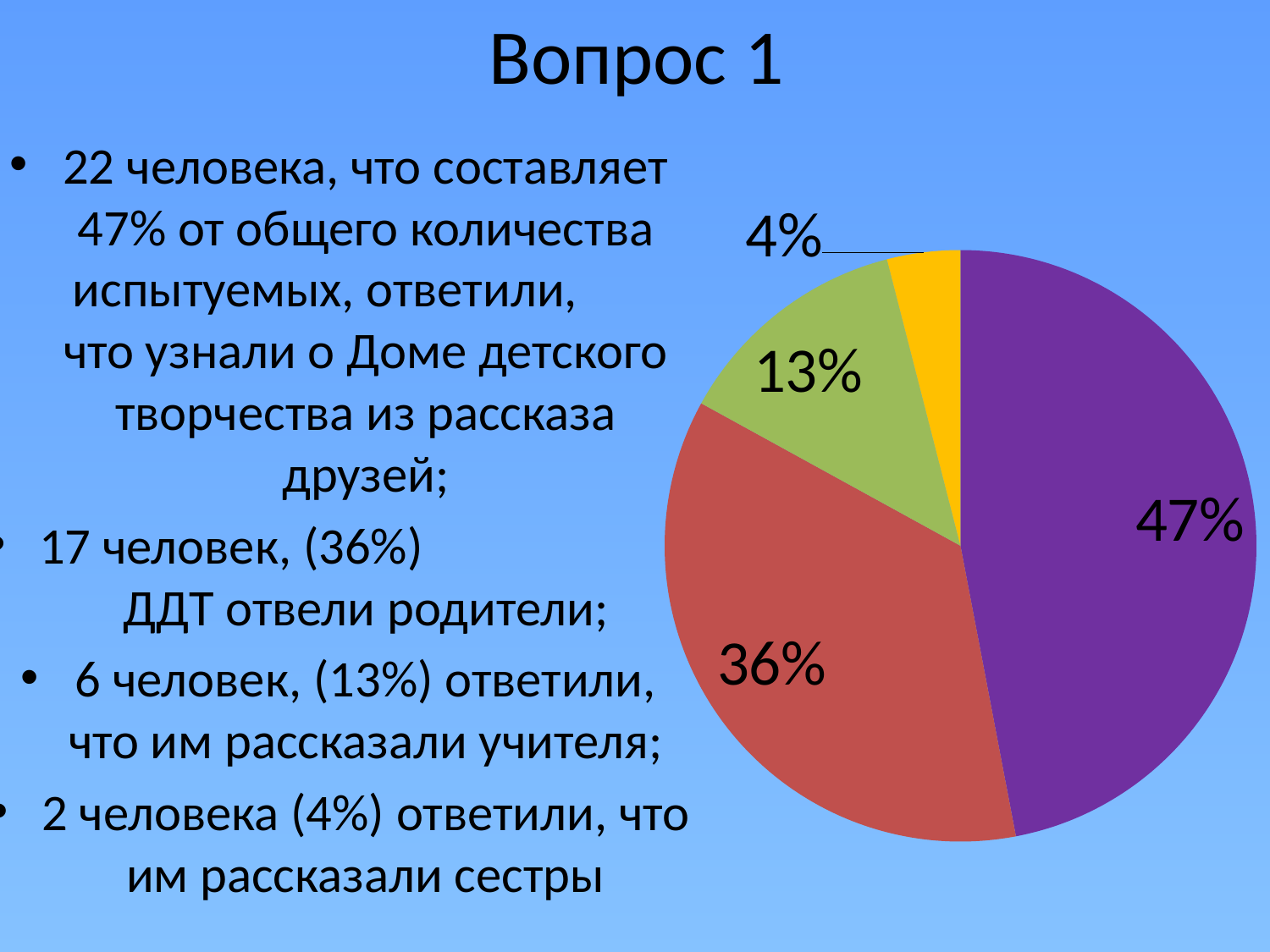

# Вопрос 1
22 человека, что составляет 47% от общего количества испытуемых, ответили,        что узнали о Доме детского творчества из рассказа друзей;
17 человек, (36%)                     в ДДТ отвели родители;
6 человек, (13%) ответили, что им рассказали учителя;
2 человека (4%) ответили, что им рассказали сестры

### Chart

| Category | ВОПРОС 1 |
|---|---|
| рассказали друзья | 0.4700000000000001 |
| отвели родители | 0.3600000000000003 |
| рассказали учителя | 0.13 |
| рассказала сестра | 0.04000000000000006 |